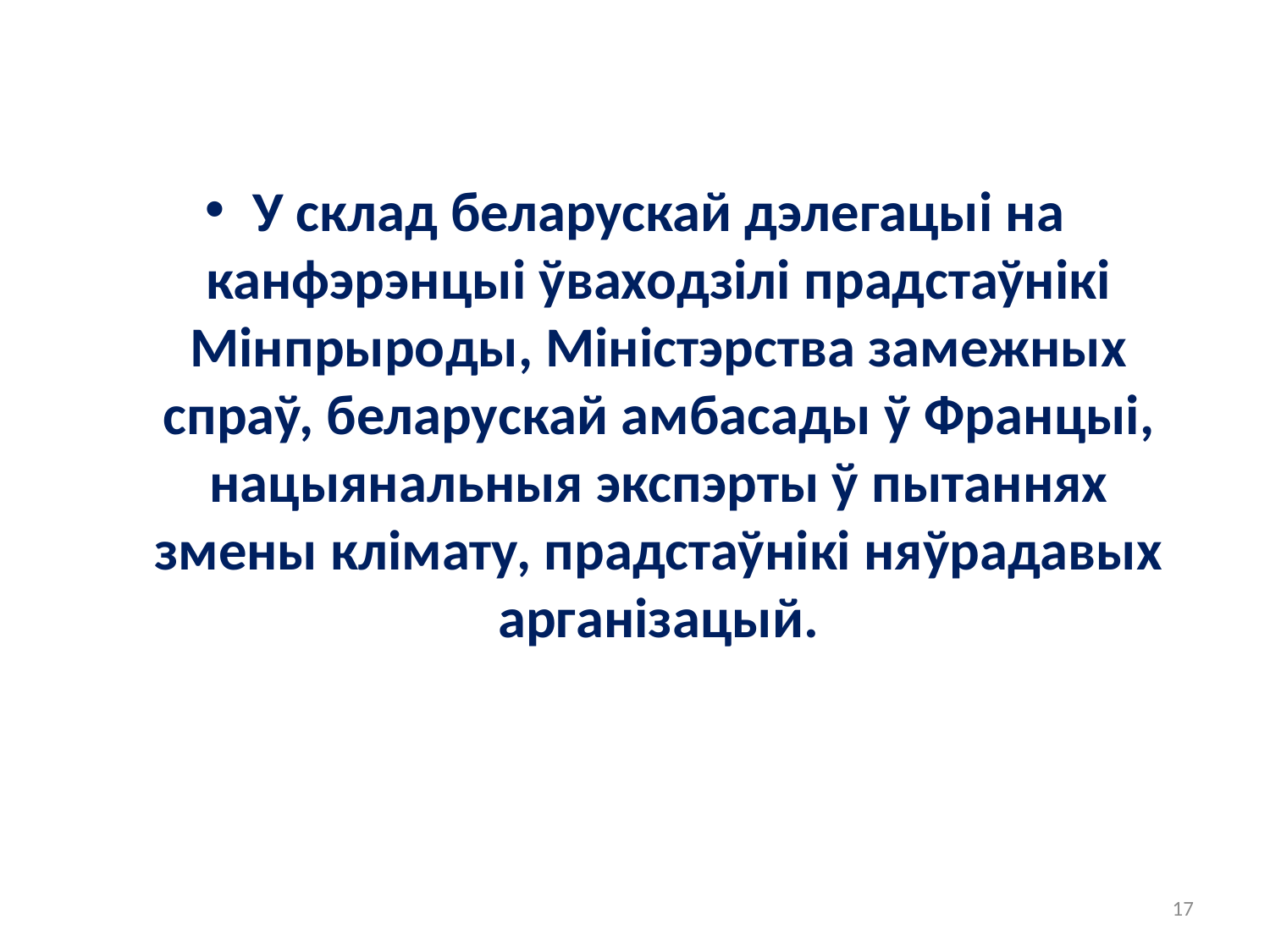

#
У склад беларускай дэлегацыі на канфэрэнцыі ўваходзілі прадстаўнікі Мінпрыроды, Міністэрства замежных спраў, беларускай амбасады ў Францыі, нацыянальныя экспэрты ў пытаннях змены клімату, прадстаўнікі няўрадавых арганізацый.
17